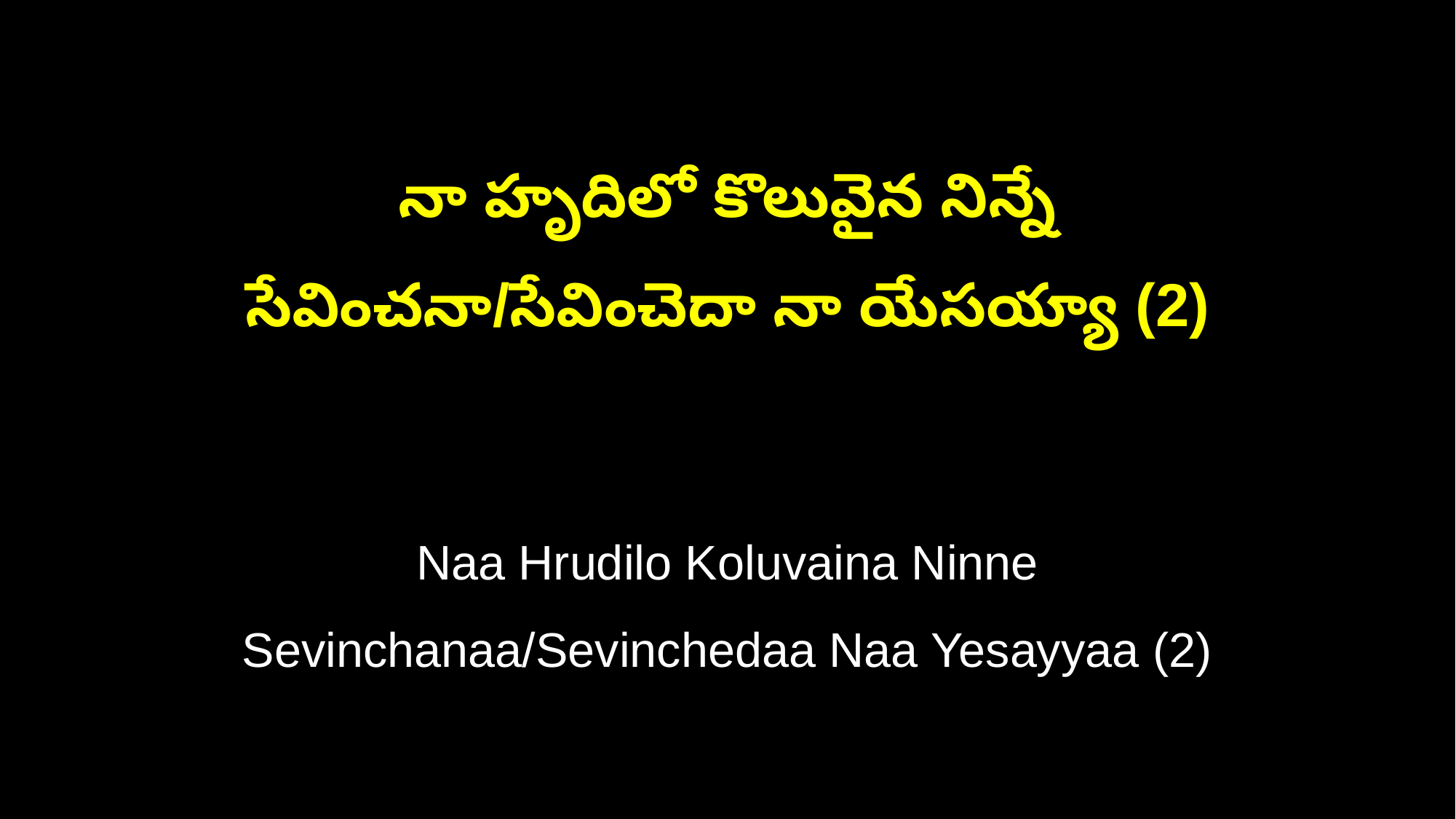

నా హృదిలో కొలువైన నిన్నే
సేవించనా/సేవించెదా నా యేసయ్యా (2)
Naa Hrudilo Koluvaina Ninne
Sevinchanaa/Sevinchedaa Naa Yesayyaa (2)